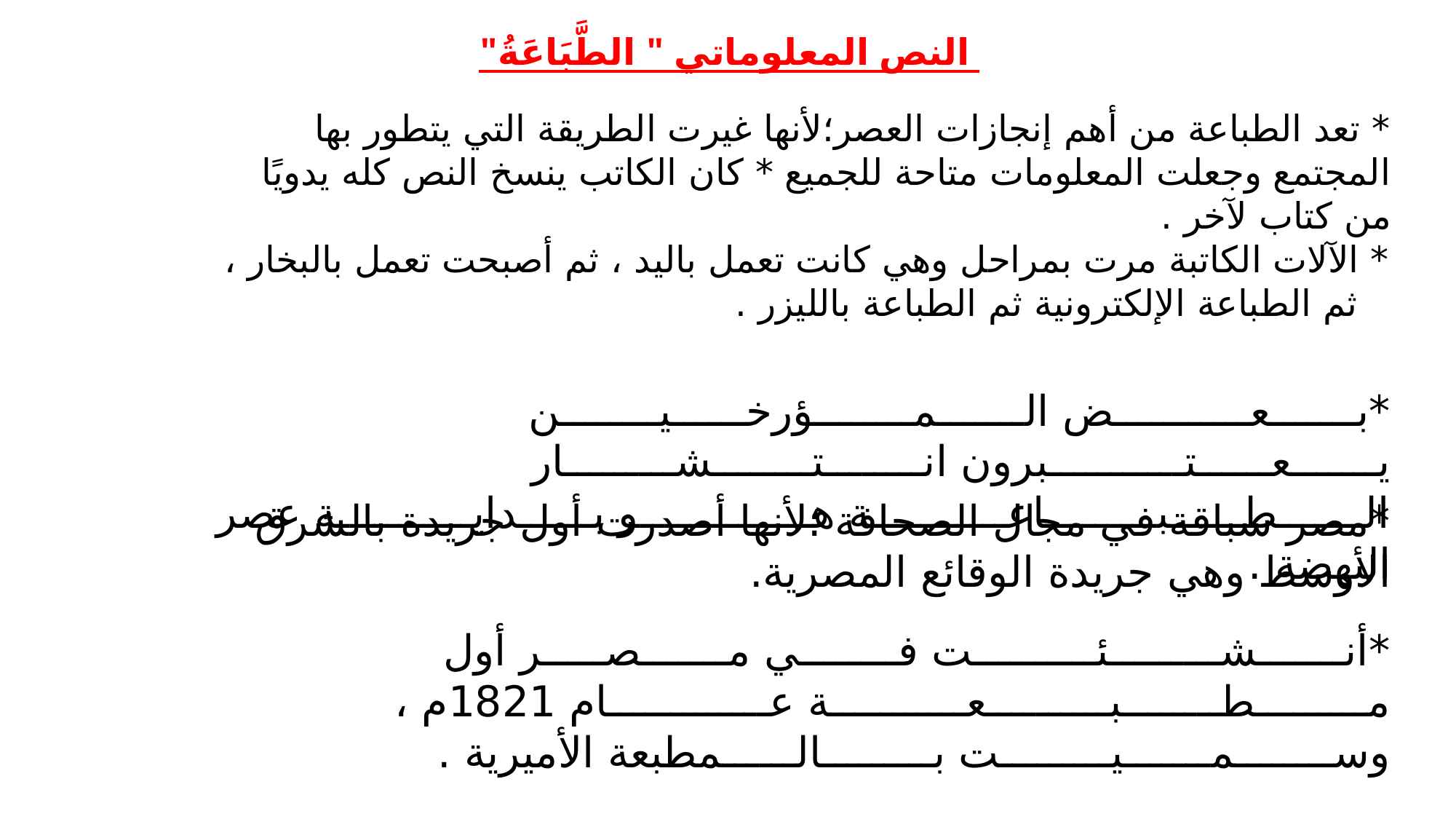

النص المعلوماتي " الطَّبَاعَةُ"
* تعد الطباعة من أهم إنجازات العصر؛لأنها غيرت الطريقة التي يتطور بها المجتمع وجعلت المعلومات متاحة للجميع * كان الكاتب ينسخ النص كله يدويًا من كتاب لآخر .

* الآلات الكاتبة مرت بمراحل وهي كانت تعمل باليد ، ثم أصبحت تعمل بالبخار ، ثم الطباعة الإلكترونية ثم الطباعة بالليزر .

*بـــــــعـــــــــــض الـــــــمــــــــؤرخــــــيــــــــن يـــــــعــــــتـــــــــــبرون انــــــــتــــــــشـــــــــار الـــــــطــــــبـــــــــاعـــــــــــة هــــــــــــــو بــــــدايـــــــــــة عصر النهضة .
*مصر سباقة في مجال الصحافة ؛لأنها أصدرت أول جريدة بالشرق الأوسط وهي جريدة الوقائع المصرية.
*أنـــــــشـــــــــئــــــــــت فــــــــي مـــــــصـــــر أول مـــــــــطــــــــبــــــــــعـــــــــــة عـــــــــــــام 1821م ، وســــــــمـــــــيـــــــــت بـــــــــالــــــمطبعة الأميرية .